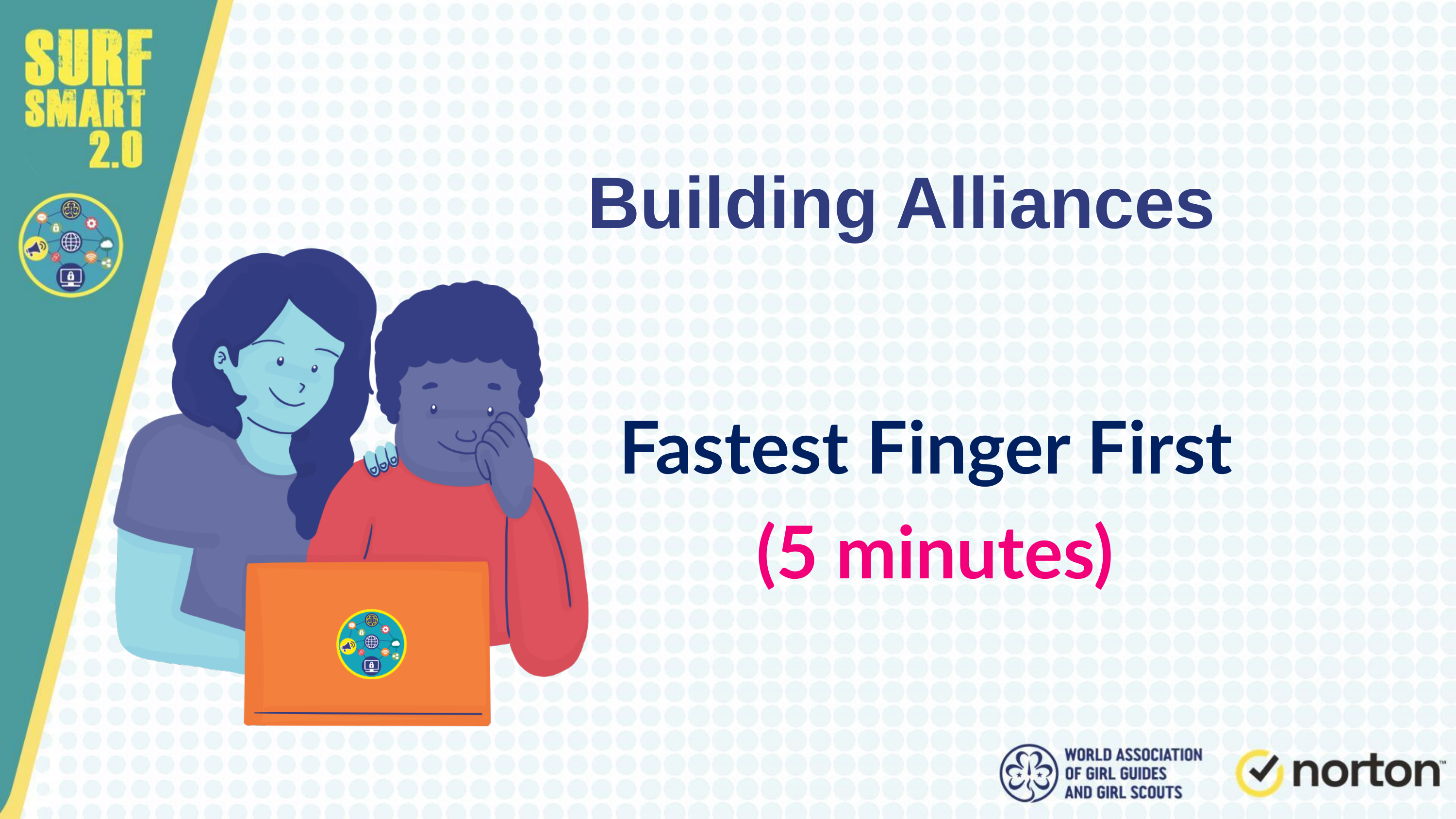

Building Alliances

Fastest Finger First
(5 minutes)